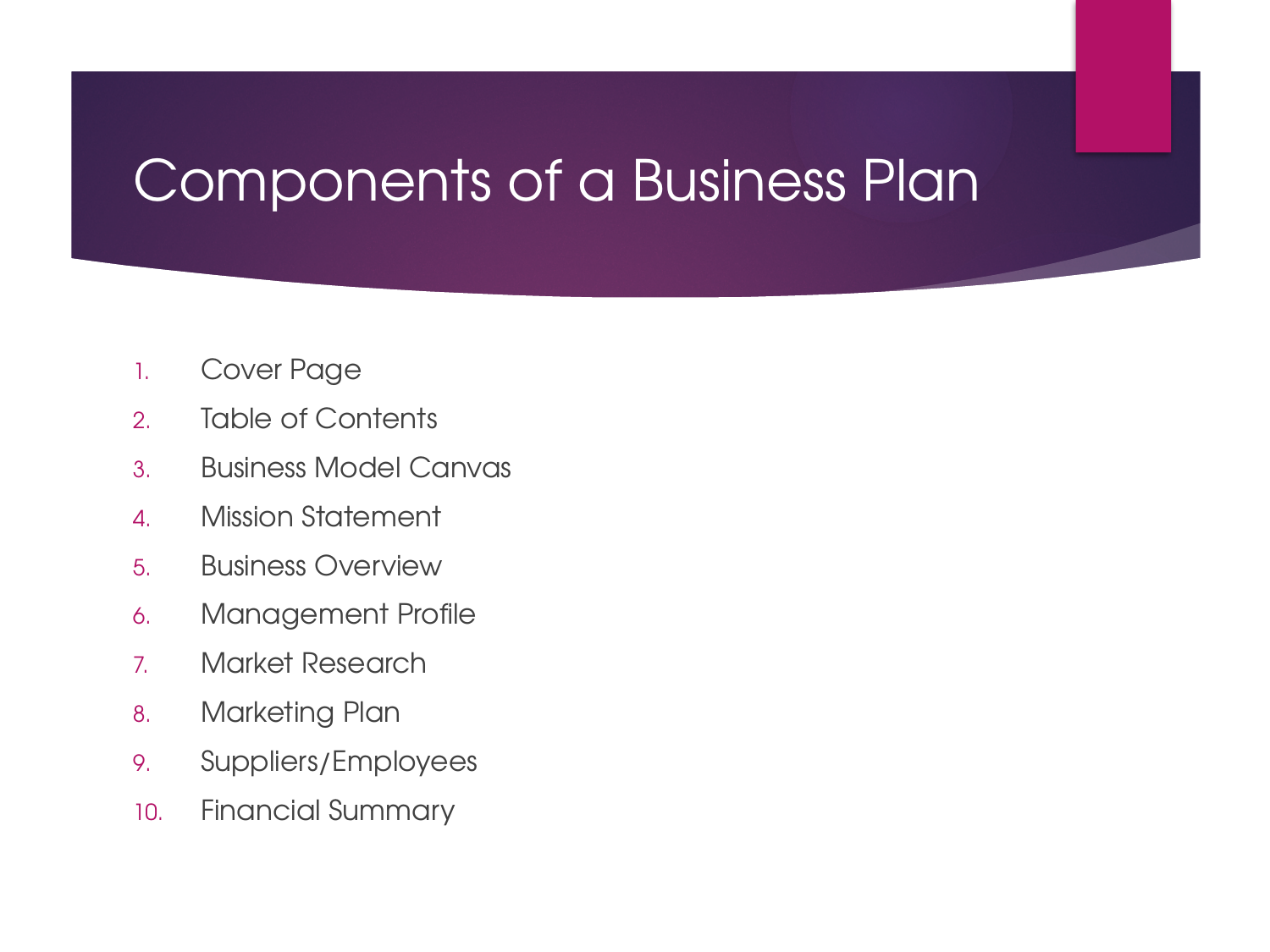

# Components of a Business Plan
Cover Page
Table of Contents
Business Model Canvas
Mission Statement
Business Overview
Management Profile
Market Research
Marketing Plan
Suppliers/Employees
Financial Summary